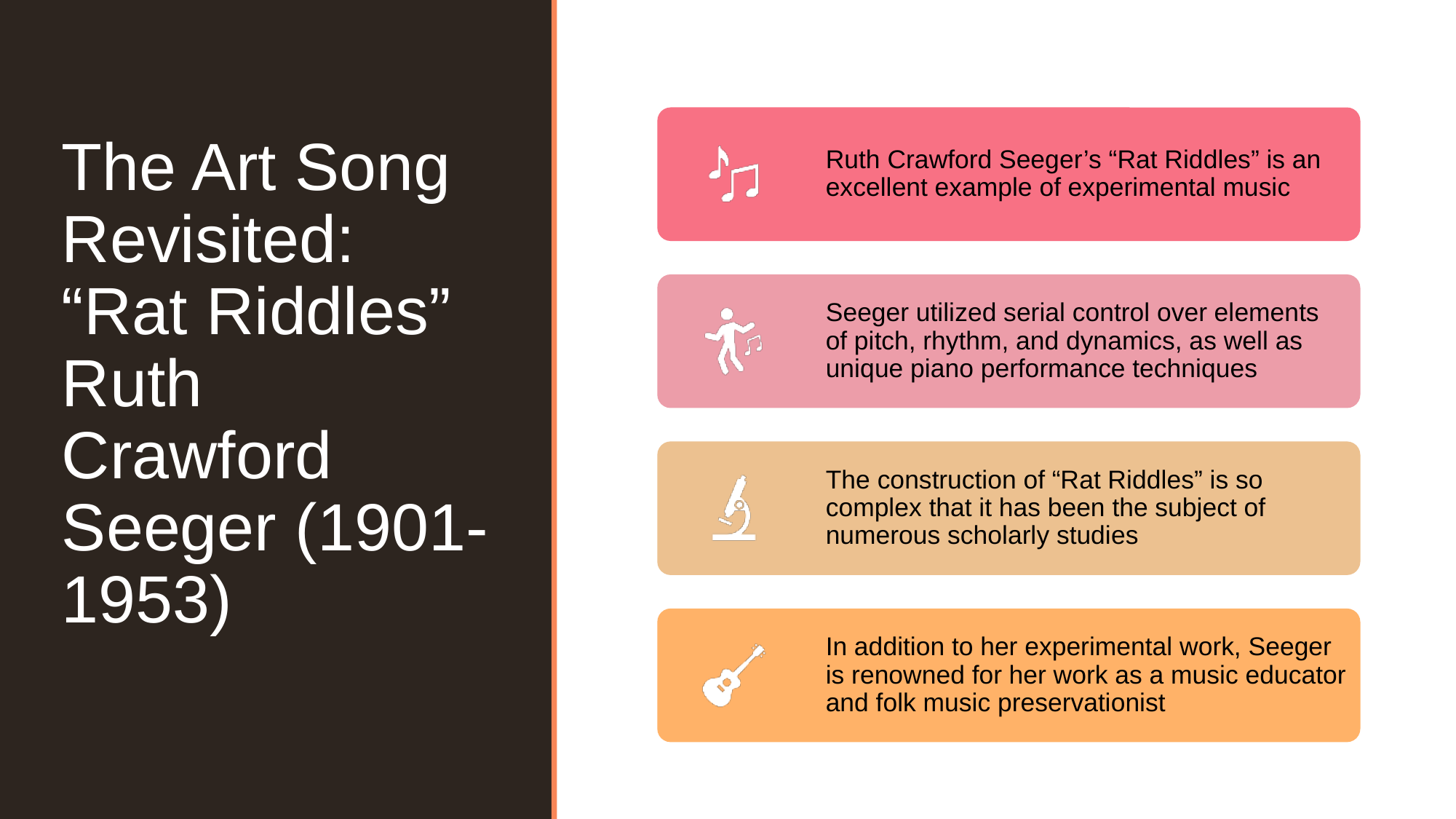

Ruth Crawford Seeger’s “Rat Riddles” is an excellent example of experimental music
Seeger utilized serial control over elements of pitch, rhythm, and dynamics, as well as unique piano performance techniques
The construction of “Rat Riddles” is so complex that it has been the subject of numerous scholarly studies
In addition to her experimental work, Seeger is renowned for her work as a music educator and folk music preservationist
# The Art Song Revisited: “Rat Riddles” Ruth Crawford Seeger (1901-1953)